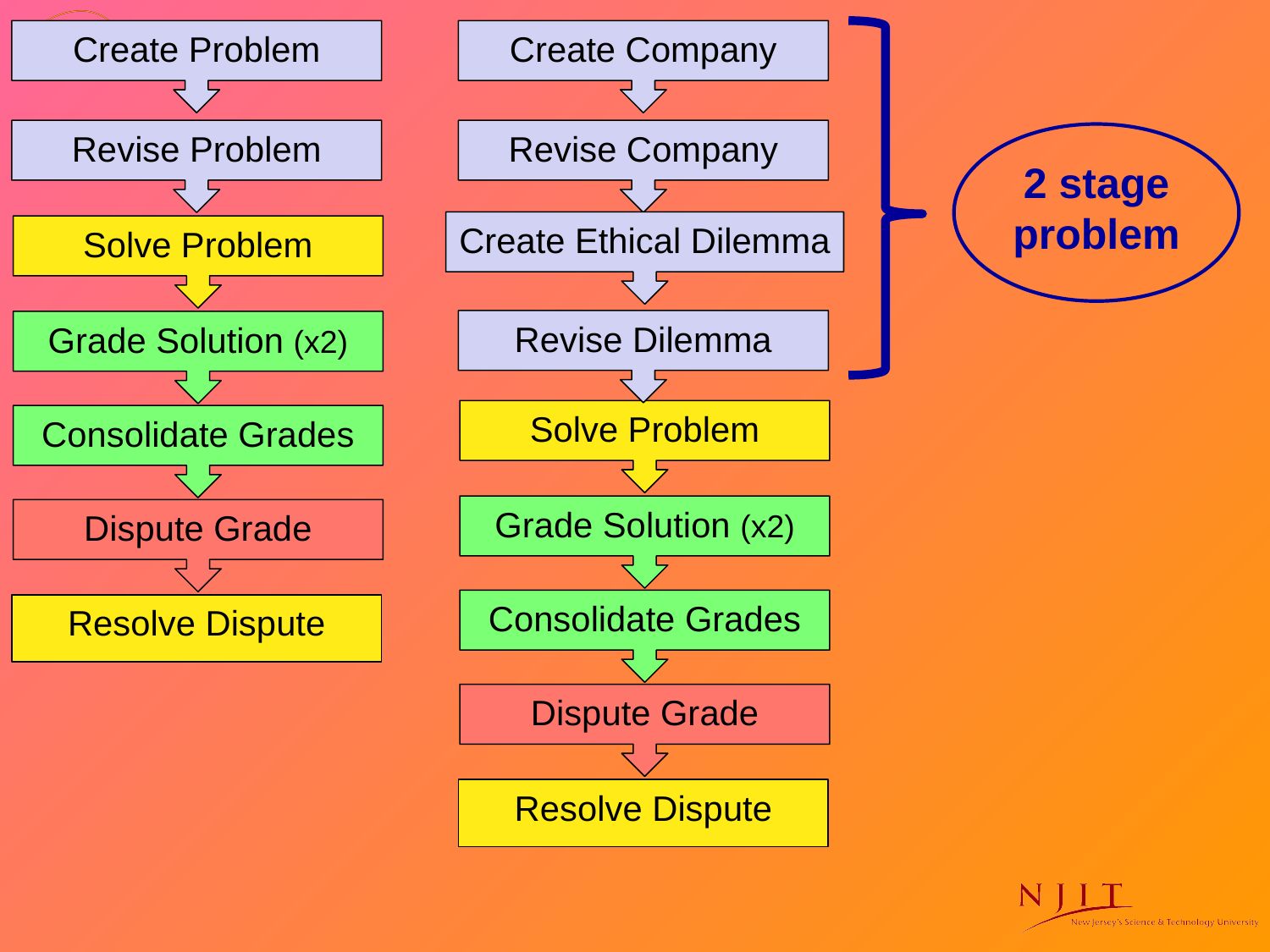

Create Problem
Create Company

Revise Problem
Revise Company
2 stage problem
Create Ethical Dilemma
Solve Problem
Revise Dilemma
Grade Solution (x2)
Solve Problem
Consolidate Grades
Grade Solution (x2)
Dispute Grade
Consolidate Grades
Resolve Dispute
Dispute Grade
Resolve Dispute